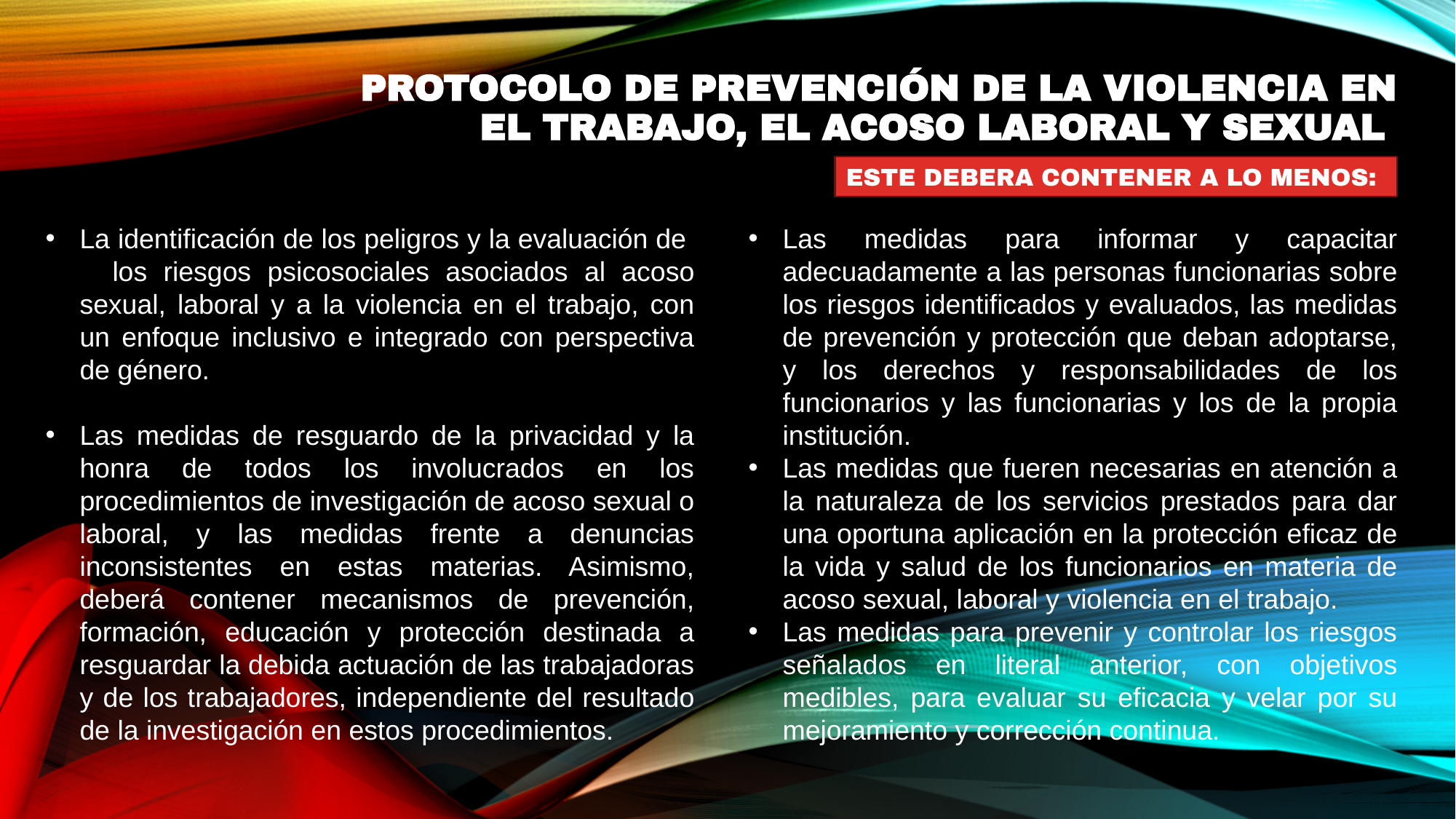

# PROTOCOLO DE PREVENCIÓN DE LA VIOLENCIA EN EL TRABAJO, EL ACOSO LABORAL Y SEXUAL
ESTE DEBERA CONTENER A LO MENOS:
La identificación de los peligros y la evaluación de    los riesgos psicosociales asociados al acoso sexual, laboral y a la violencia en el trabajo, con un enfoque inclusivo e integrado con perspectiva de género.

Las medidas de resguardo de la privacidad y la honra de todos los involucrados en los procedimientos de investigación de acoso sexual o laboral, y las medidas frente a denuncias inconsistentes en estas materias. Asimismo, deberá contener mecanismos de prevención, formación, educación y protección destinada a resguardar la debida actuación de las trabajadoras y de los trabajadores, independiente del resultado de la investigación en estos procedimientos.
Las medidas para informar y capacitar adecuadamente a las personas funcionarias sobre los riesgos identificados y evaluados, las medidas de prevención y protección que deban adoptarse, y los derechos y responsabilidades de los funcionarios y las funcionarias y los de la propia institución.
Las medidas que fueren necesarias en atención a la naturaleza de los servicios prestados para dar una oportuna aplicación en la protección eficaz de la vida y salud de los funcionarios en materia de acoso sexual, laboral y violencia en el trabajo.
Las medidas para prevenir y controlar los riesgos señalados en literal anterior, con objetivos medibles, para evaluar su eficacia y velar por su mejoramiento y corrección continua.